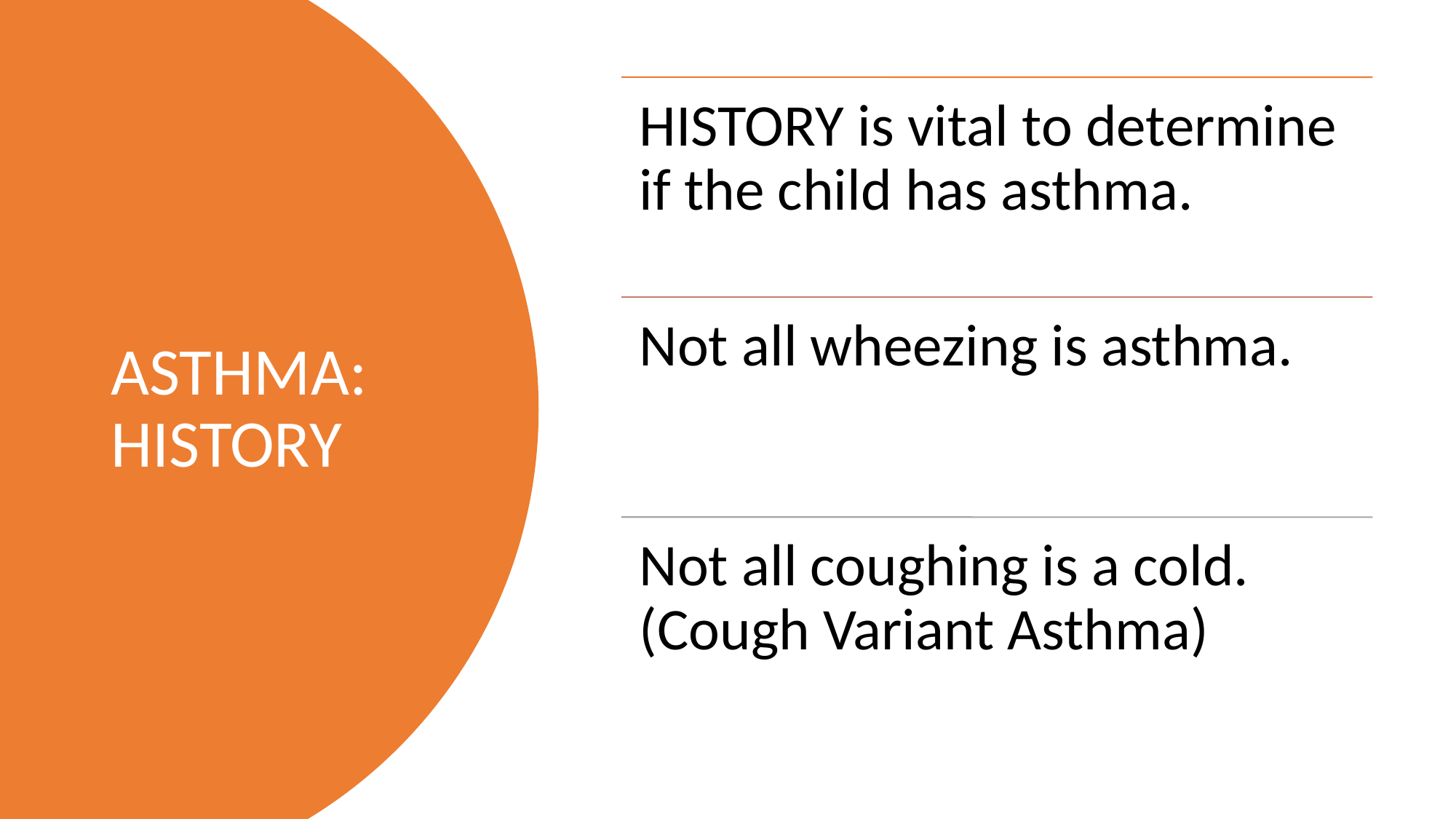

HISTORY is vital to determine if the child has asthma.
Not all wheezing is asthma.
Not all coughing is a cold. (Cough Variant Asthma)
# ASTHMA: HISTORY